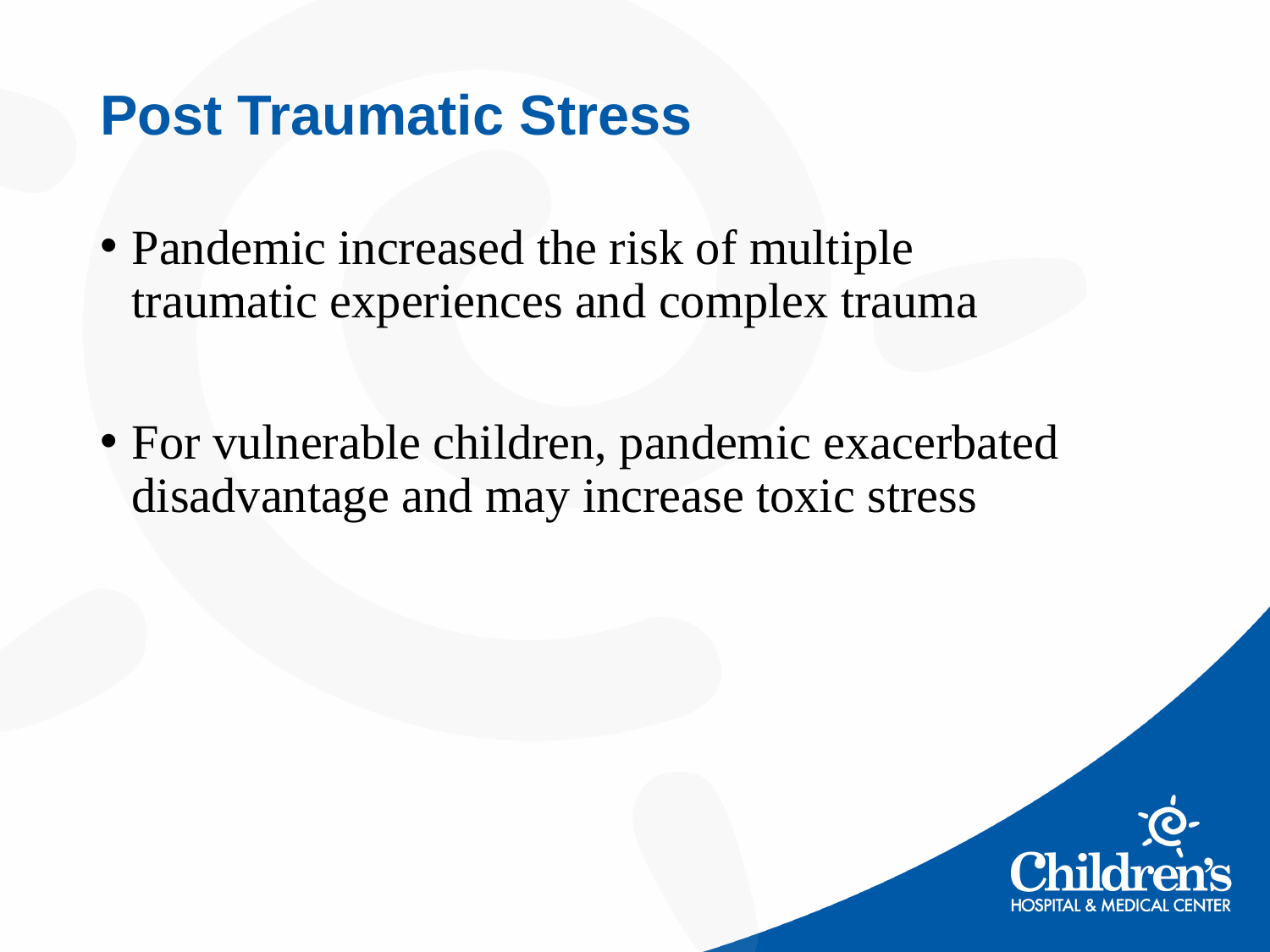

# Post Traumatic Stress

Pandemic increased the risk of multiple traumatic experiences and complex trauma

For vulnerable children, pandemic exacerbated disadvantage and may increase toxic stress